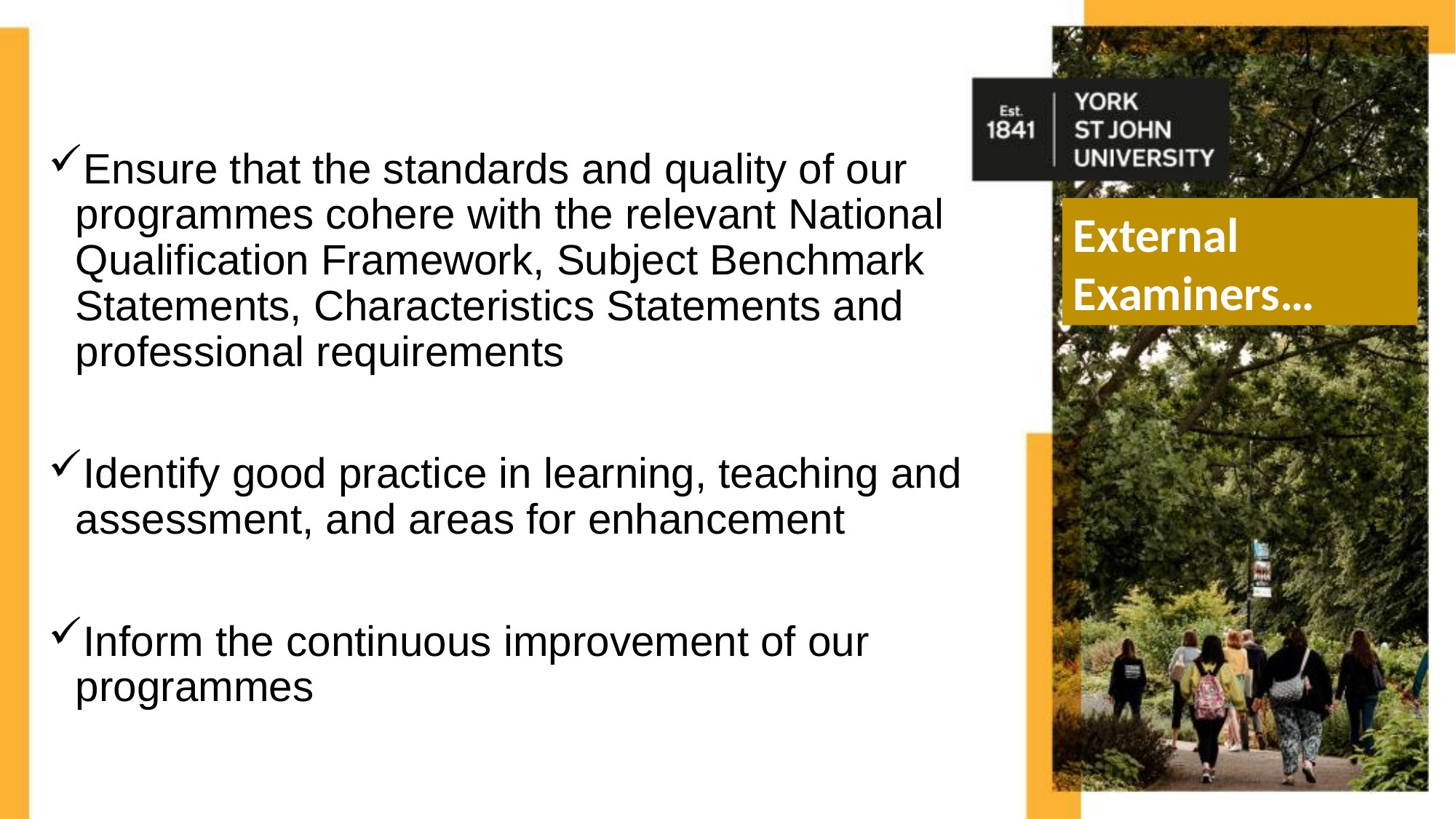

Ensure that the standards and quality of our programmes cohere with the relevant National Qualification Framework, Subject Benchmark Statements, Characteristics Statements and professional requirements

Identify good practice in learning, teaching and assessment, and areas for enhancement

Inform the continuous improvement of our programmes
External Examiners…